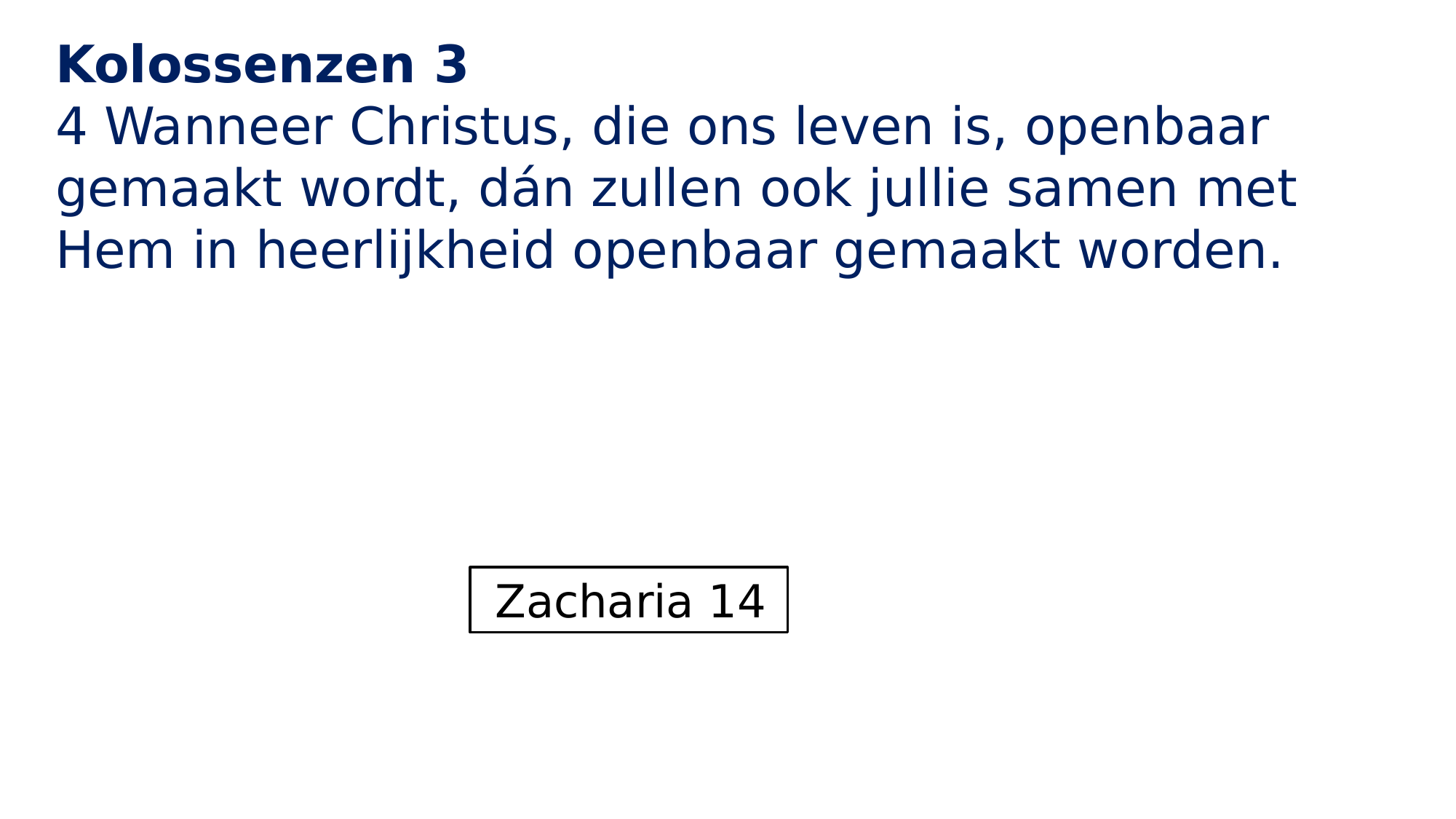

Kolossenzen 3
4 Wanneer Christus, die ons leven is, openbaar gemaakt wordt, dán zullen ook jullie samen met Hem in heerlijkheid openbaar gemaakt worden.
 Zacharia 14